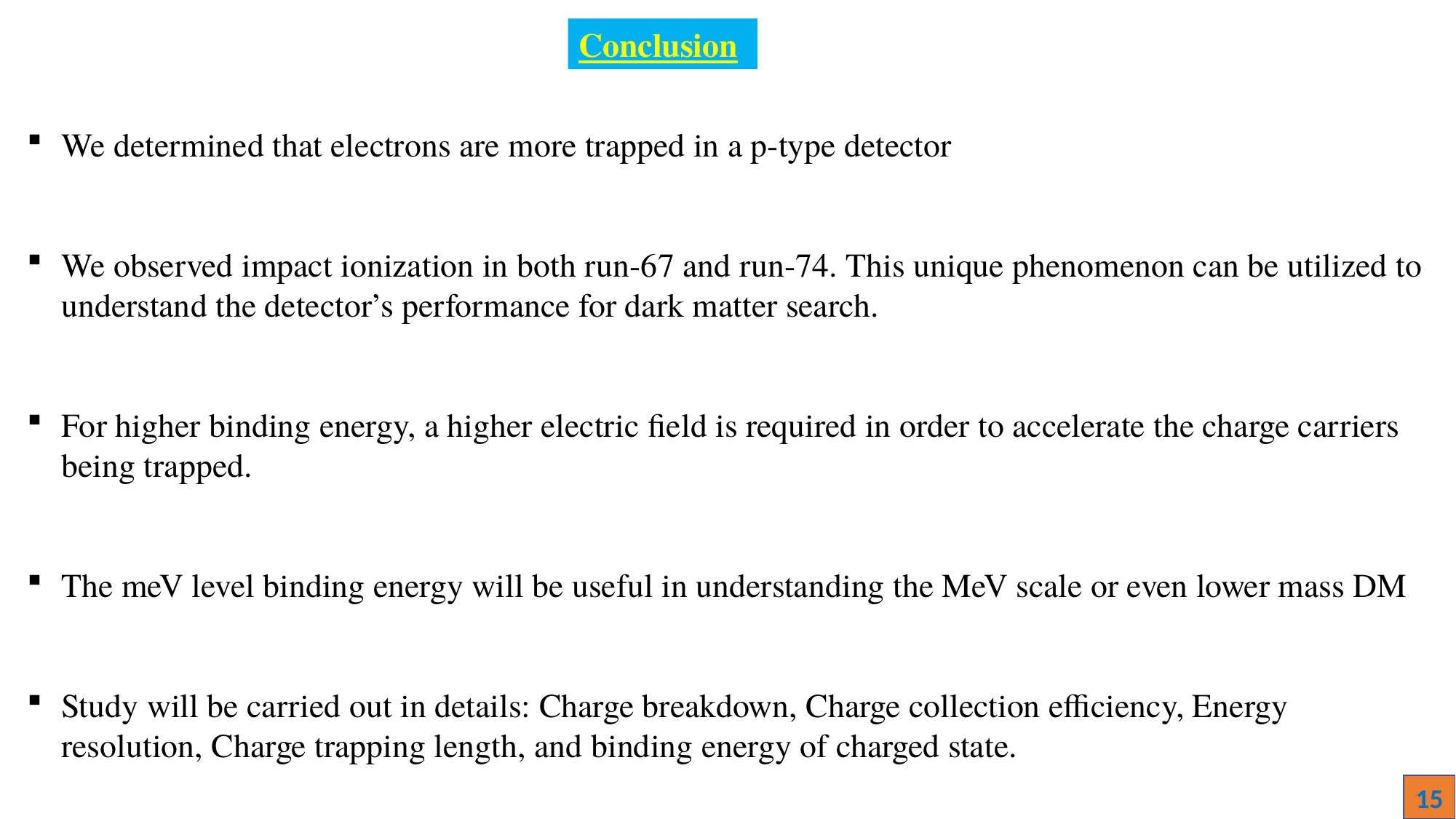

Conclusion

We determined that electrons are more trapped in a p-type detector

We observed impact ionization in both run-67 and run-74. This unique phenomenon can be utilized to understand the detector’s performance for dark matter search.

For higher binding energy, a higher electric field is required in order to accelerate the charge carriers being trapped.

The meV level binding energy will be useful in understanding the MeV scale or even lower mass DM

Study will be carried out in details: Charge breakdown, Charge collection efficiency, Energy resolution, Charge trapping length, and binding energy of charged state.
15